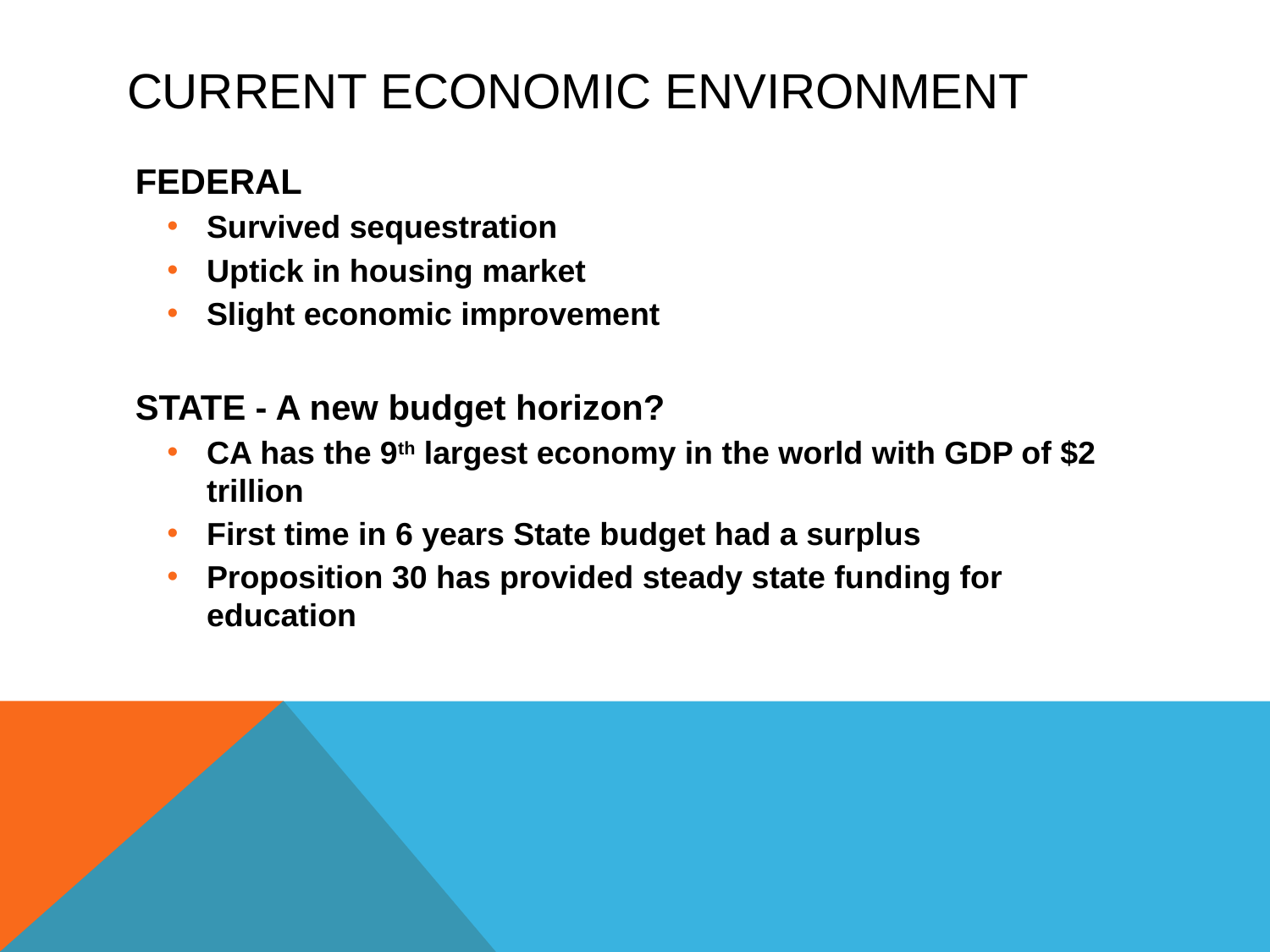

# CURRENT ECONOMIC ENVIRONMENT
FEDERAL
Survived sequestration
Uptick in housing market
Slight economic improvement

STATE - A new budget horizon?
CA has the 9th largest economy in the world with GDP of $2 trillion
First time in 6 years State budget had a surplus
Proposition 30 has provided steady state funding for education